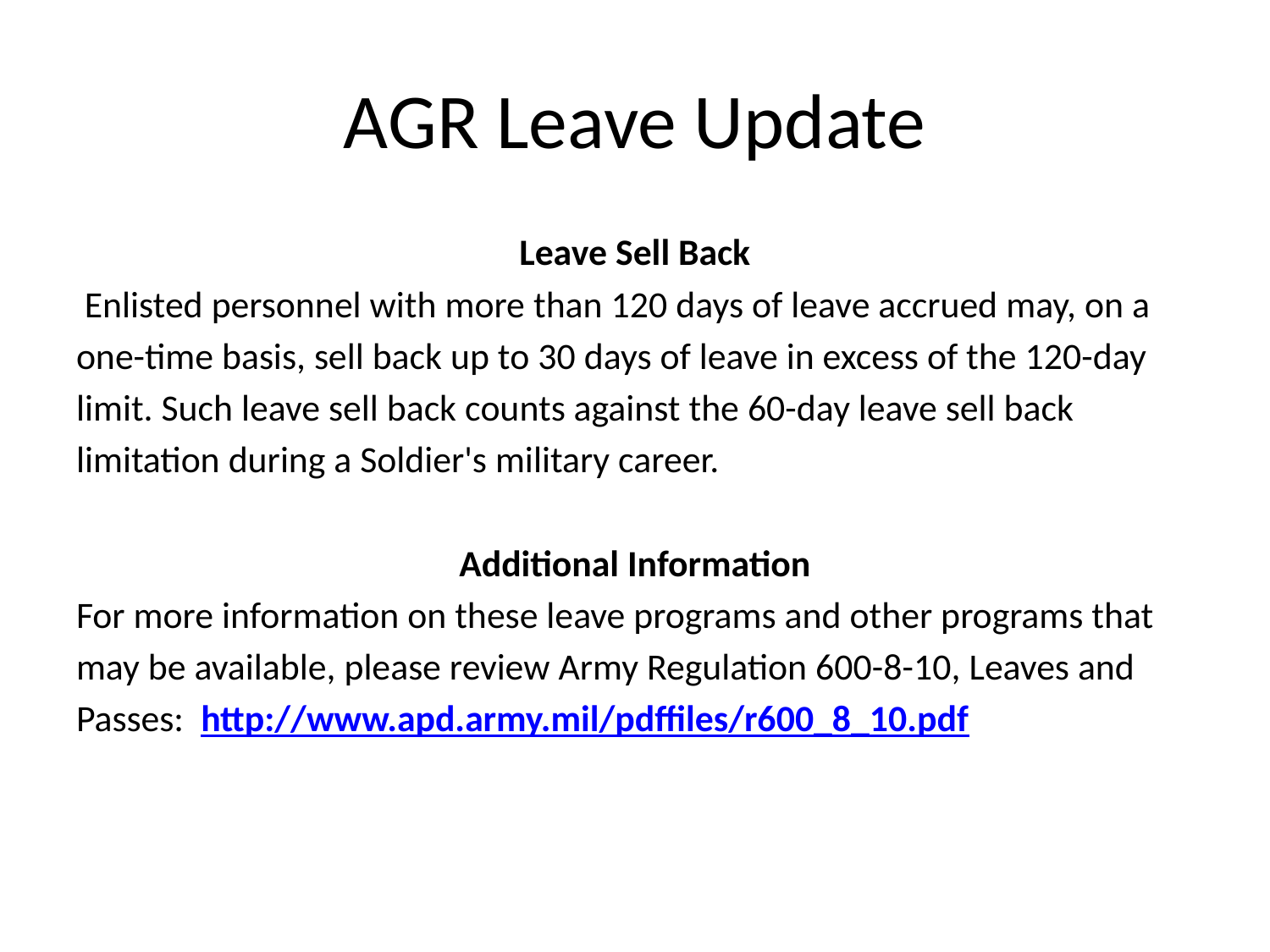

# AGR Leave Update
Leave Sell Back
 Enlisted personnel with more than 120 days of leave accrued may, on a
one-time basis, sell back up to 30 days of leave in excess of the 120-day
limit. Such leave sell back counts against the 60-day leave sell back
limitation during a Soldier's military career.

Additional Information
For more information on these leave programs and other programs that
may be available, please review Army Regulation 600-8-10, Leaves and
Passes:  http://www.apd.army.mil/pdffiles/r600_8_10.pdf